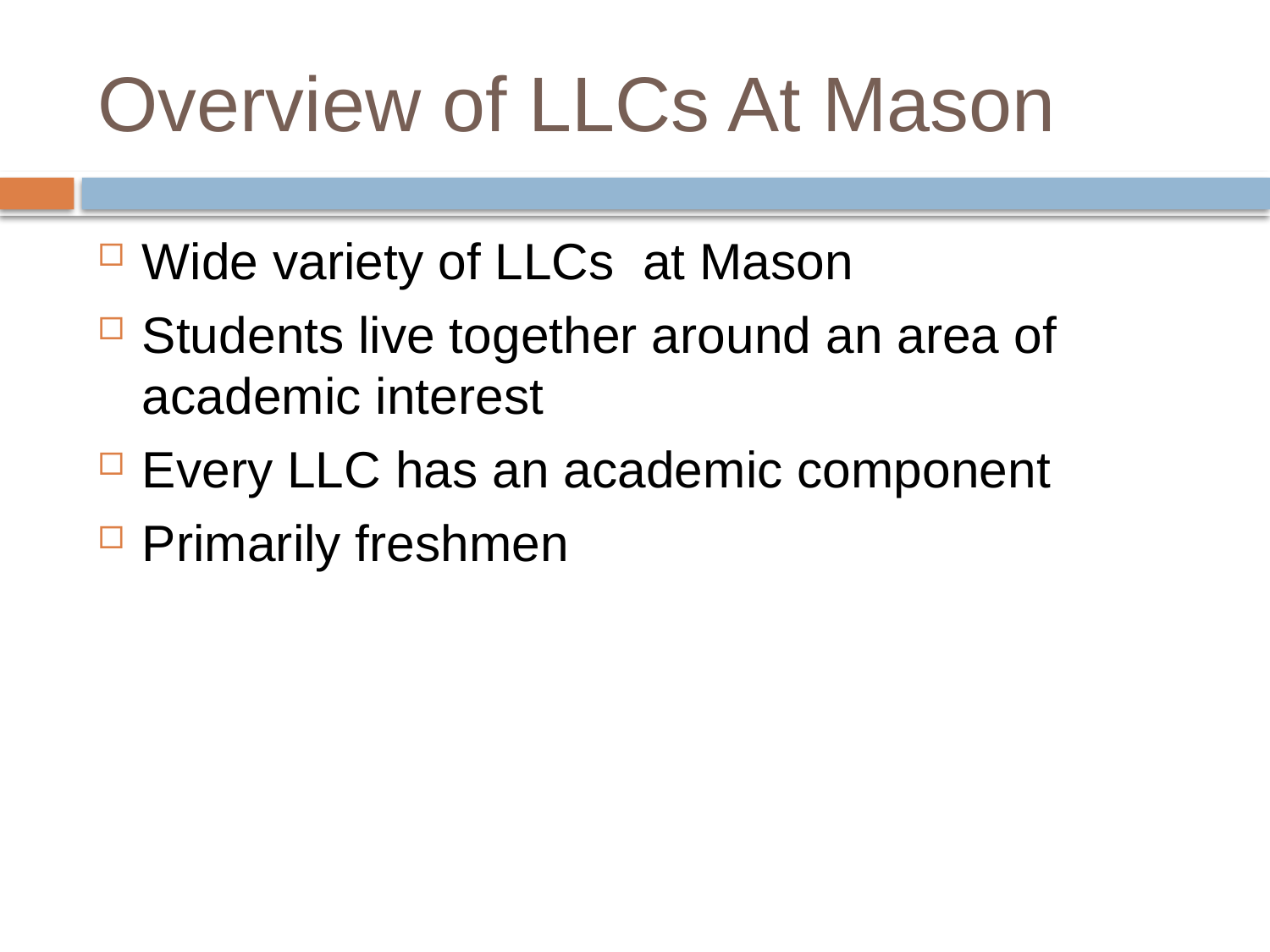

Overview of LLCs At Mason
Wide variety of LLCs  at Mason
Students live together around an area of academic interest
Every LLC has an academic component
Primarily freshmen